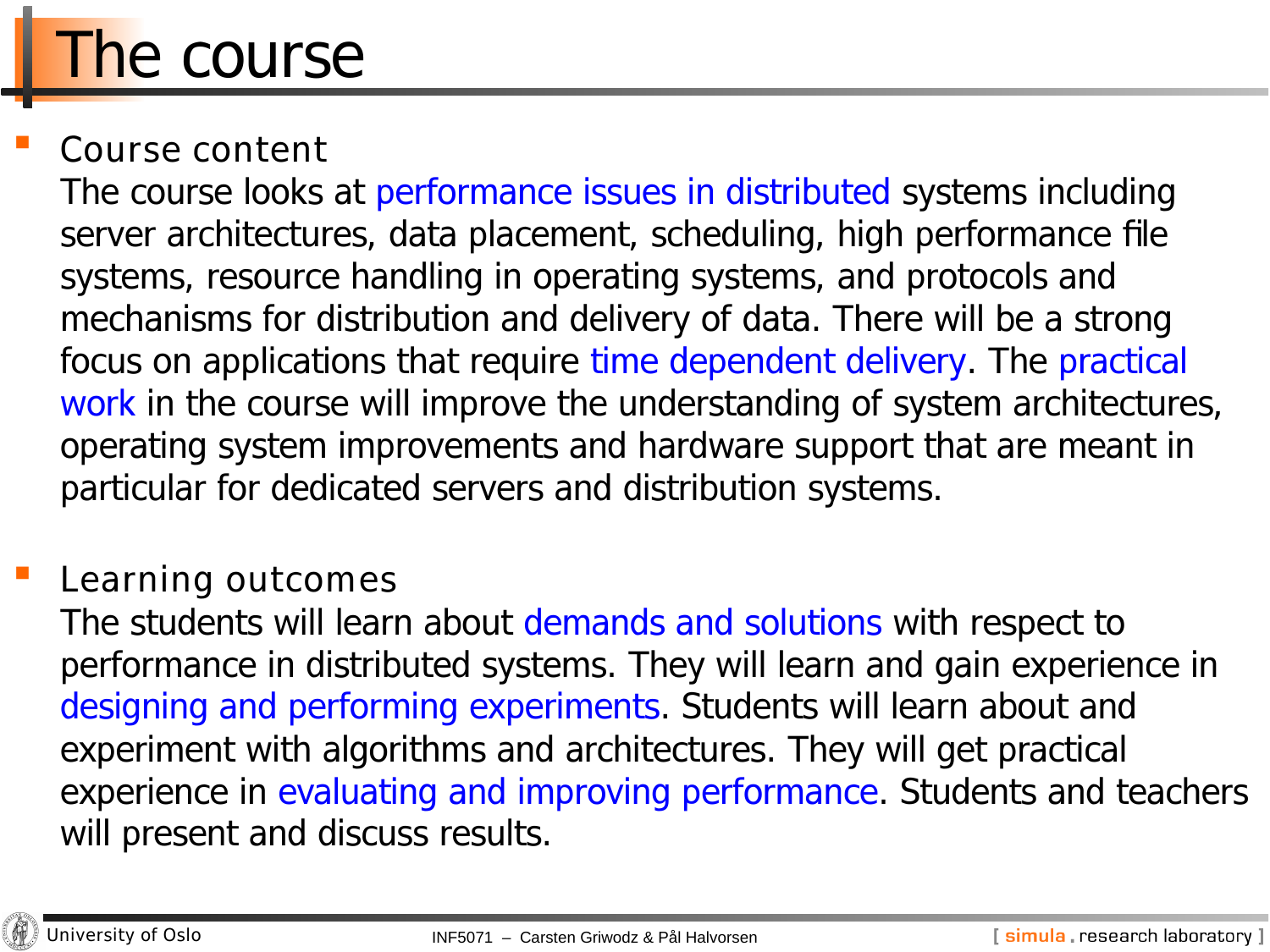

# The course
Course content
The course looks at performance issues in distributed systems including server architectures, data placement, scheduling, high performance file systems, resource handling in operating systems, and protocols and mechanisms for distribution and delivery of data. There will be a strong focus on applications that require time dependent delivery. The practical work in the course will improve the understanding of system architectures, operating system improvements and hardware support that are meant in particular for dedicated servers and distribution systems.
Learning outcomes
The students will learn about demands and solutions with respect to performance in distributed systems. They will learn and gain experience in designing and performing experiments. Students will learn about and experiment with algorithms and architectures. They will get practical experience in evaluating and improving performance. Students and teachers will present and discuss results.